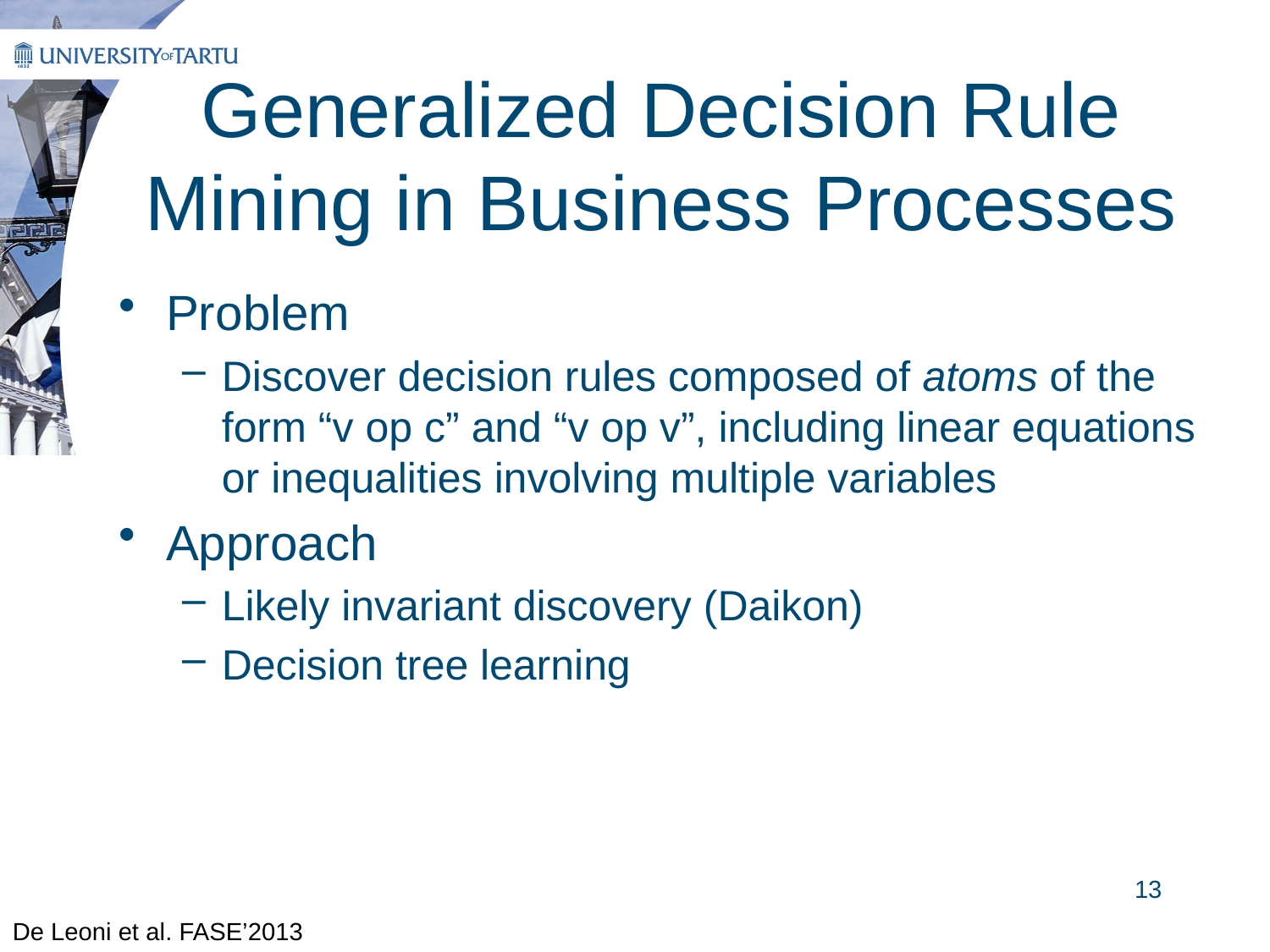

# Generalized Decision Rule Mining in Business Processes
Problem
Discover decision rules composed of atoms of the form “v op c” and “v op v”, including linear equations or inequalities involving multiple variables
Approach
Likely invariant discovery (Daikon)
Decision tree learning

13
De Leoni et al. FASE’2013